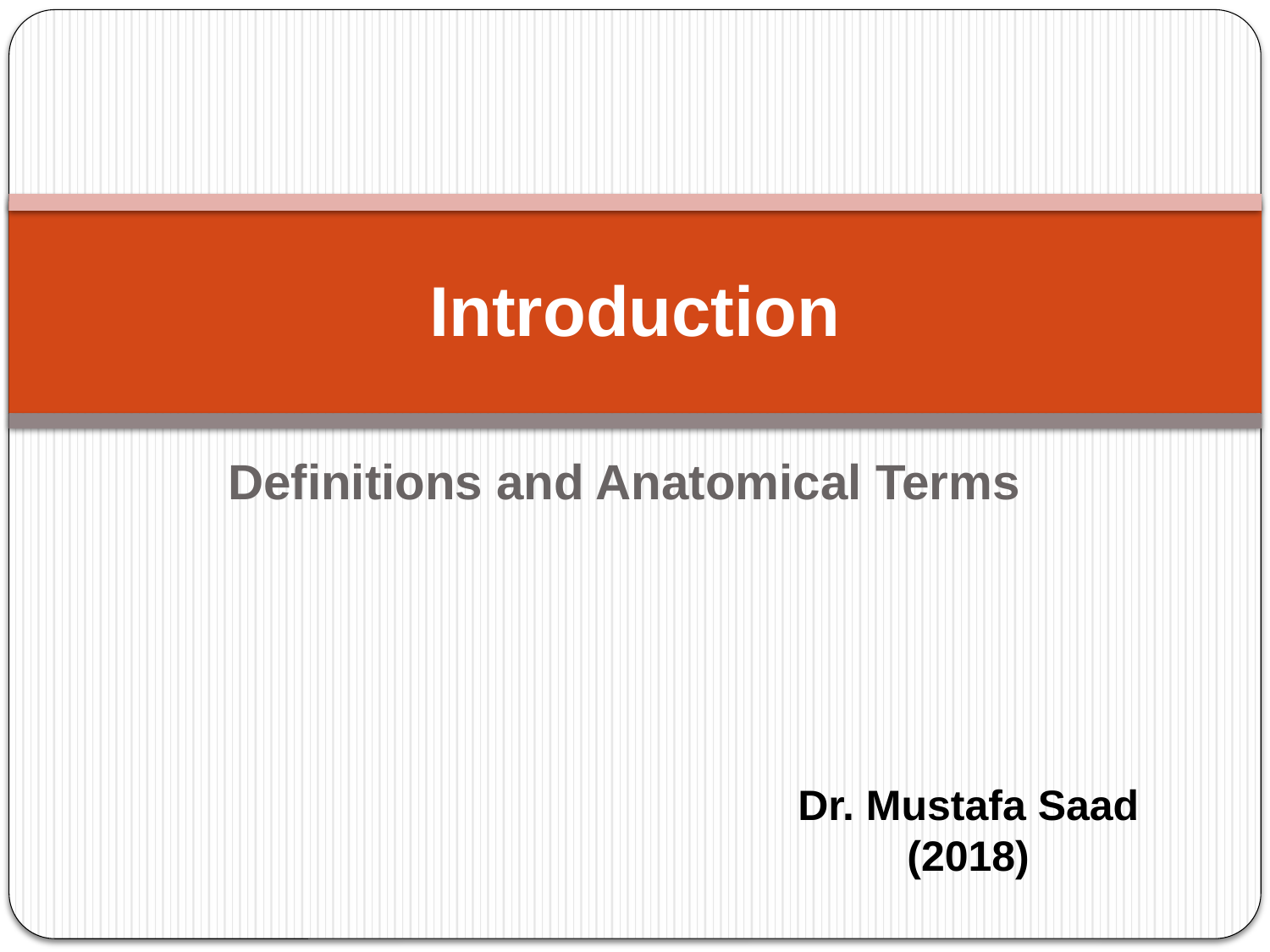

# Introduction
Definitions and Anatomical Terms

Dr. Mustafa Saad
(2018)